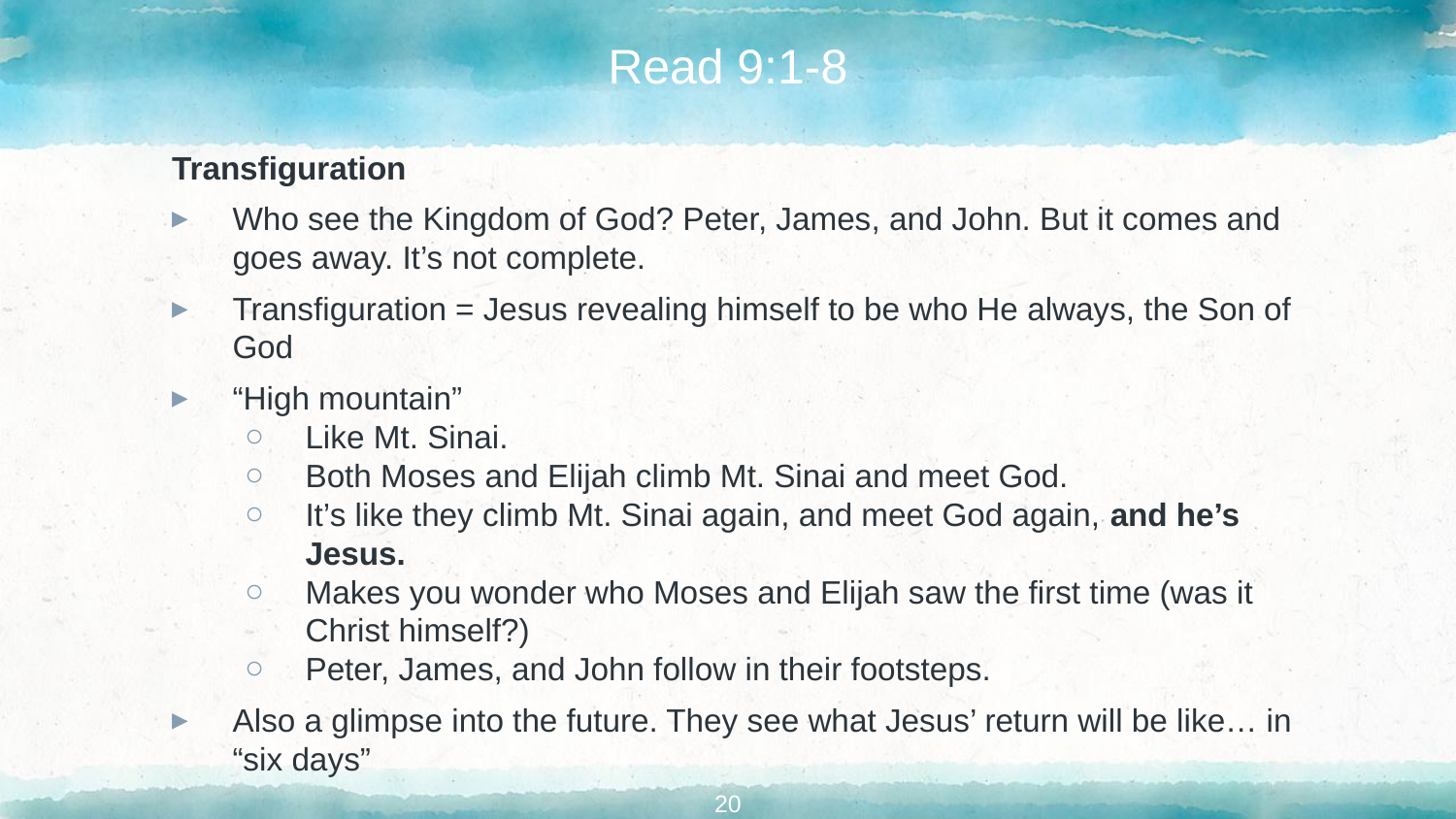

# Read 9:1-8
Transfiguration
Who see the Kingdom of God? Peter, James, and John. But it comes and goes away. It’s not complete.
Transfiguration = Jesus revealing himself to be who He always, the Son of God
“High mountain”
Like Mt. Sinai.
Both Moses and Elijah climb Mt. Sinai and meet God.
It’s like they climb Mt. Sinai again, and meet God again, and he’s Jesus.
Makes you wonder who Moses and Elijah saw the first time (was it Christ himself?)
Peter, James, and John follow in their footsteps.
Also a glimpse into the future. They see what Jesus’ return will be like… in “six days”

20